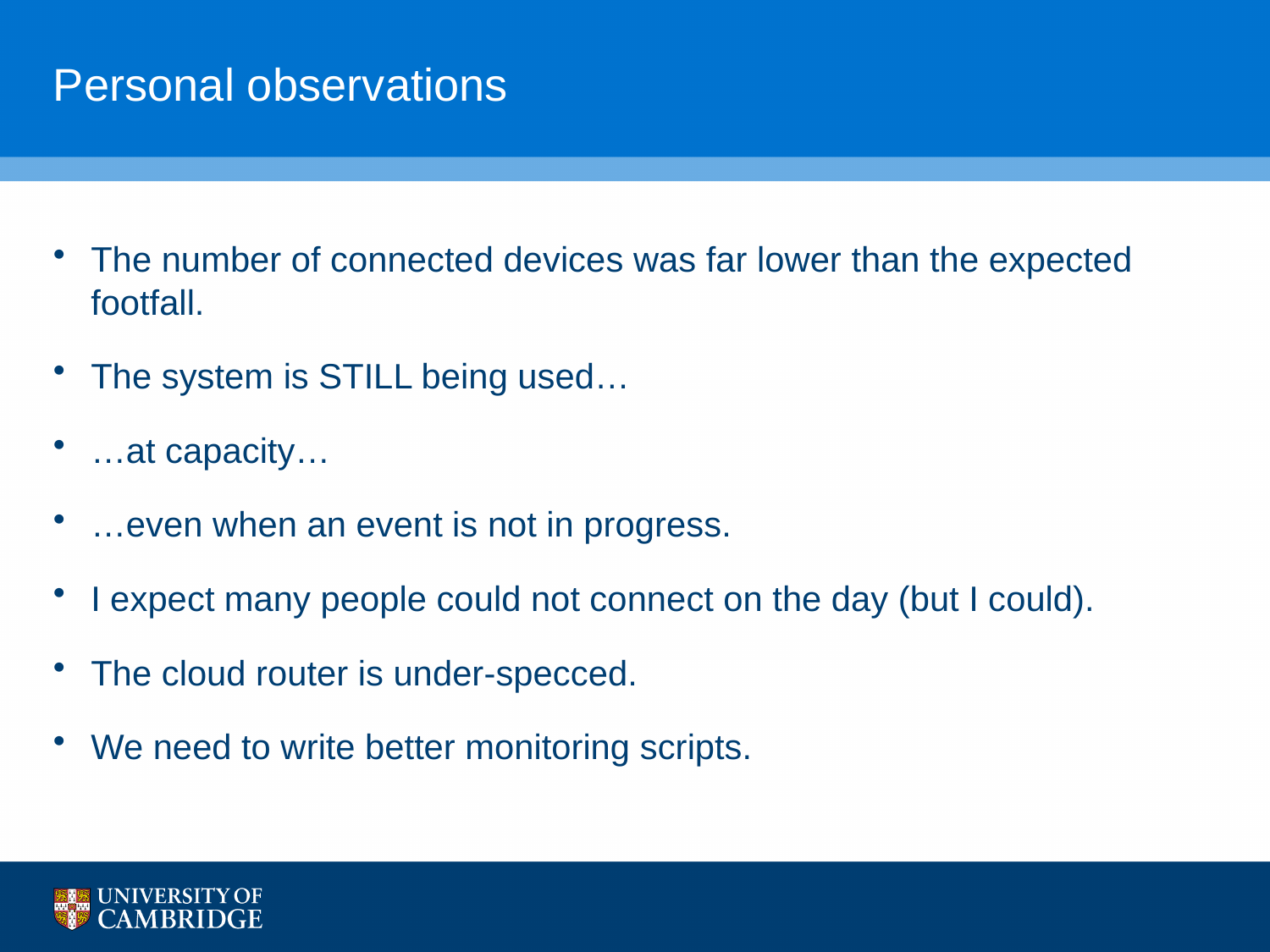

Personal observations
The number of connected devices was far lower than the expected footfall.
The system is STILL being used…
…at capacity…
…even when an event is not in progress.
I expect many people could not connect on the day (but I could).
The cloud router is under-specced.
We need to write better monitoring scripts.